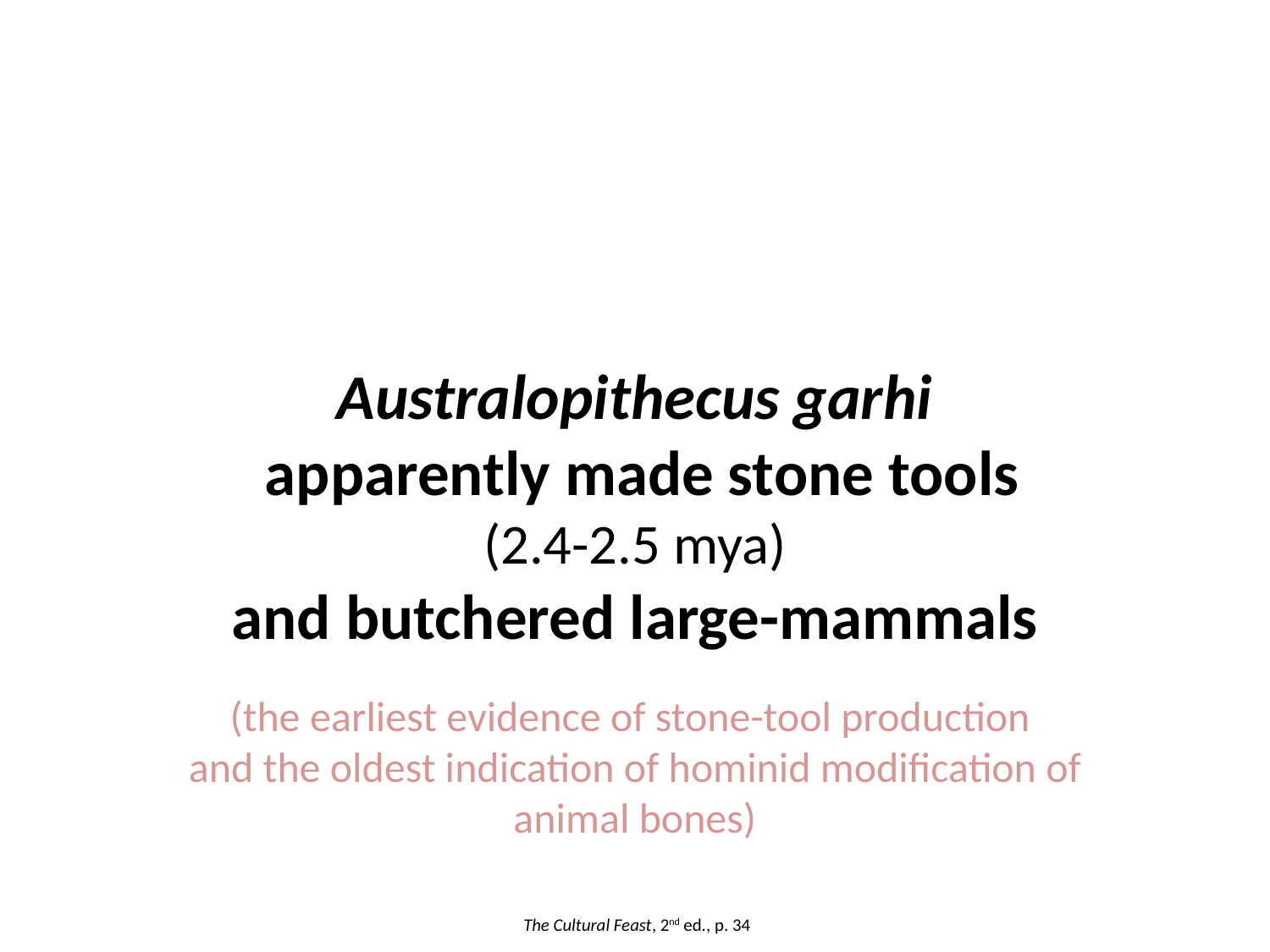

Australopithecus garhi
 apparently made stone tools
(2.4-2.5 mya)
and butchered large-mammals

(the earliest evidence of stone-tool production
and the oldest indication of hominid modification of animal bones)
The Cultural Feast, 2nd ed., p. 34